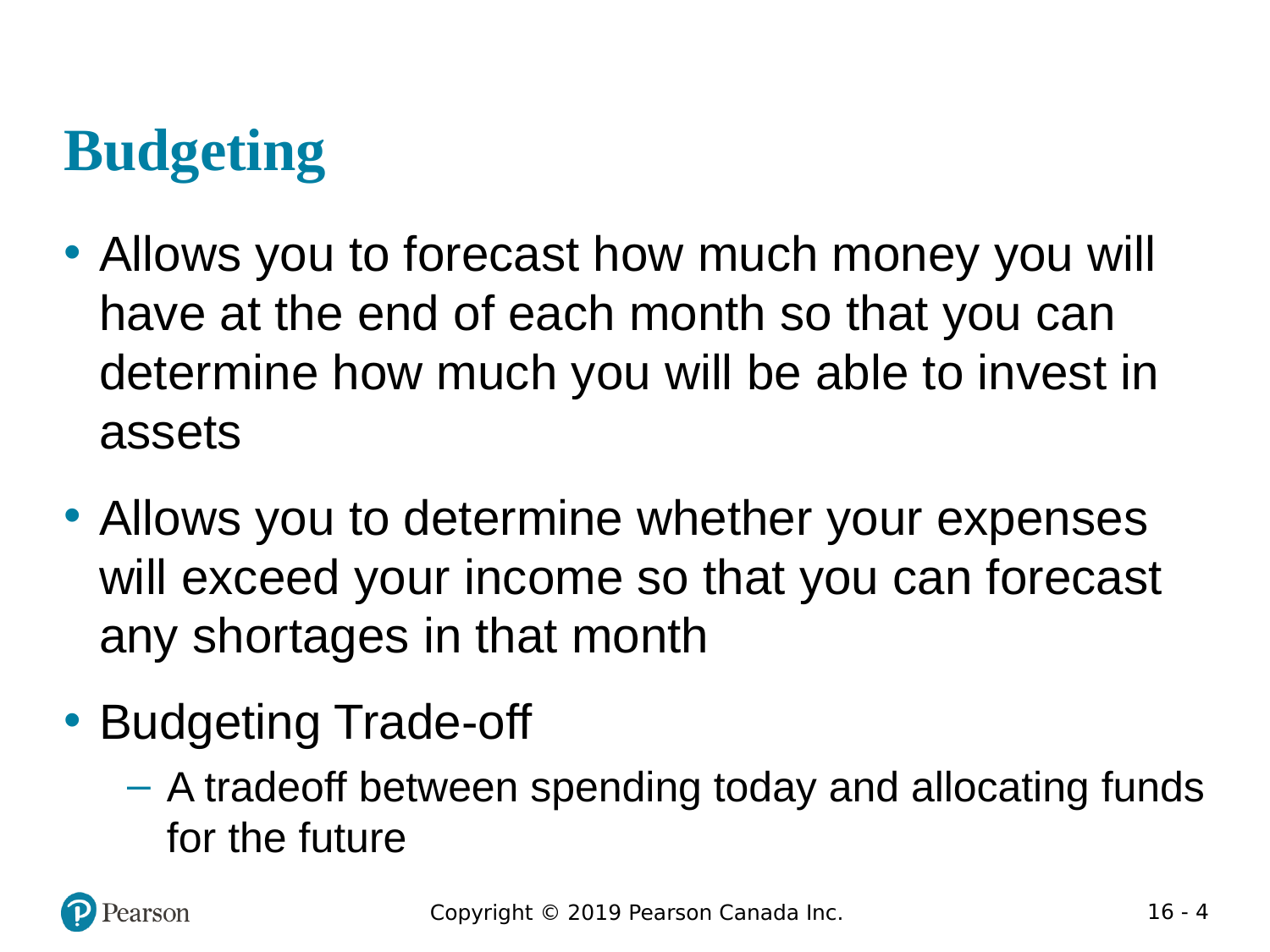

# Budgeting
Allows you to forecast how much money you will have at the end of each month so that you can determine how much you will be able to invest in assets
Allows you to determine whether your expenses will exceed your income so that you can forecast any shortages in that month
Budgeting Trade-off
A tradeoff between spending today and allocating funds for the future